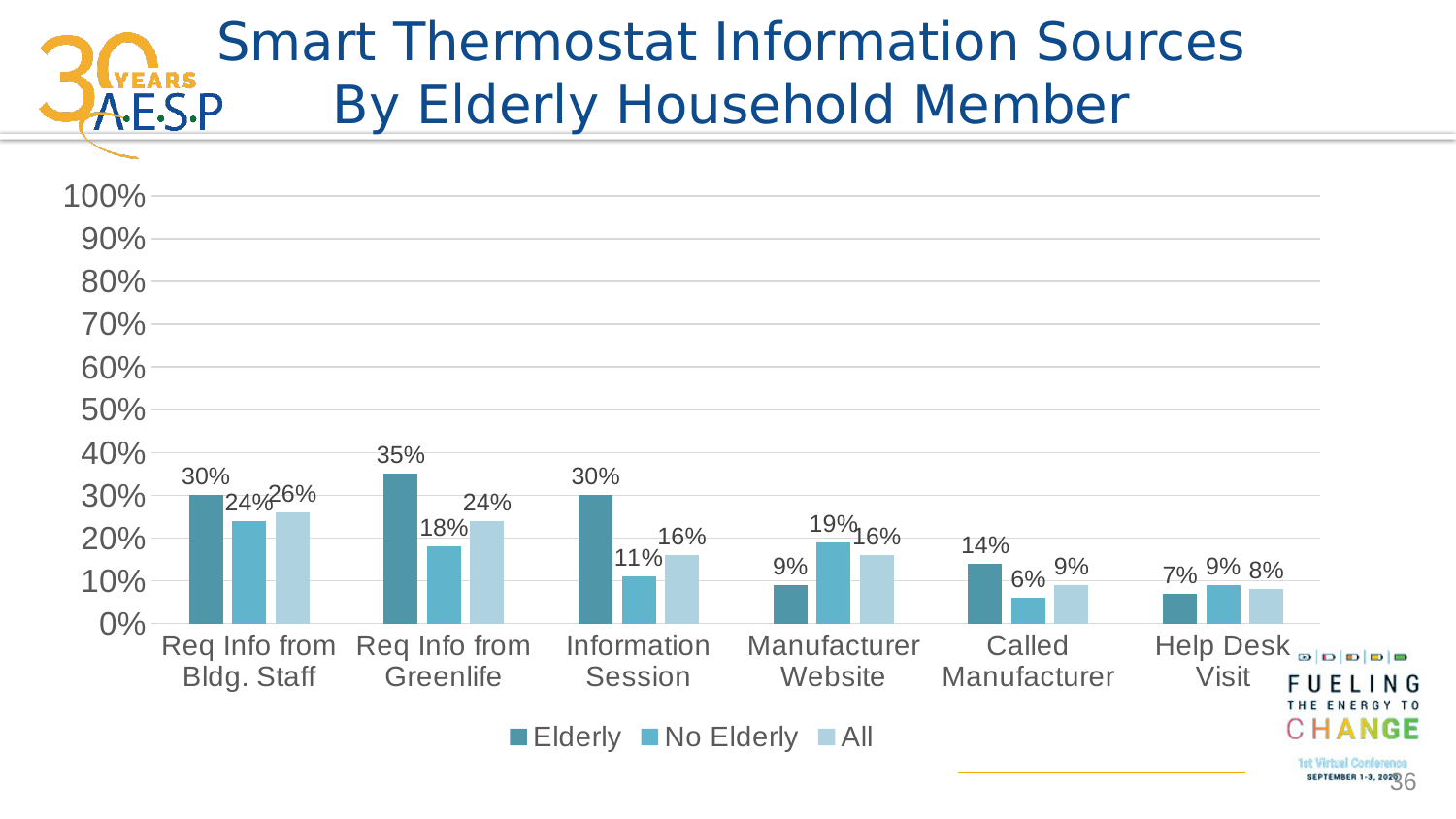

# Smart Thermostat Information Sources By Elderly Household Member

### Chart

| Category | Elderly | No Elderly | All |
|---|---|---|---|
| Req Info from Bldg. Staff | 0.3 | 0.24 | 0.26 |
| Req Info from Greenlife | 0.35 | 0.18 | 0.24 |
| Information Session | 0.3 | 0.11 | 0.16 |
| Manufacturer Website | 0.09 | 0.19 | 0.16 |
| Called Manufacturer | 0.14 | 0.06 | 0.09 |
| Help Desk Visit | 0.07 | 0.09 | 0.08 |
36